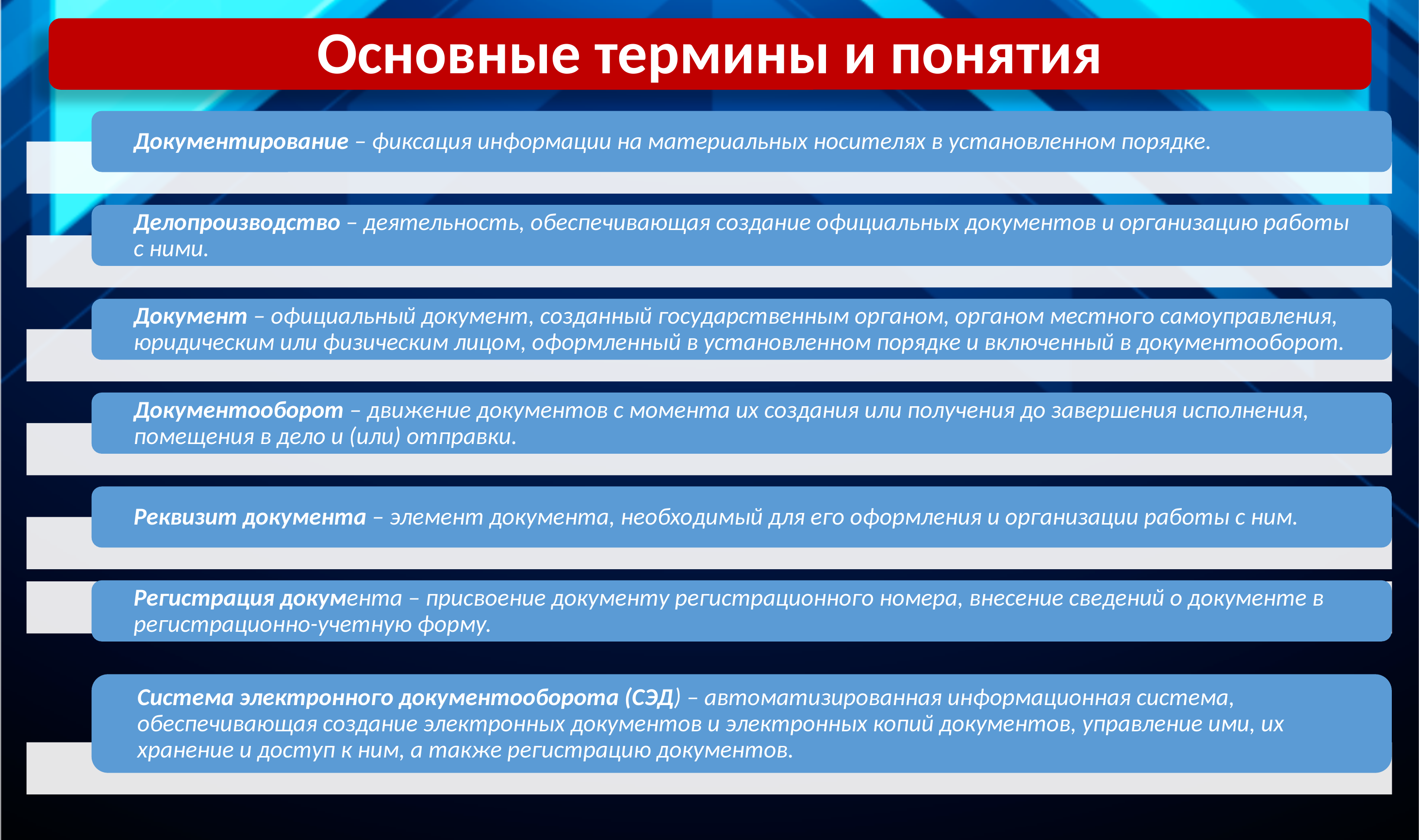

Основные термины и понятия
Документирование – фиксация информации на материальных носителях в установленном порядке.
Делопроизводство – деятельность, обеспечивающая создание официальных документов и организацию работы с ними.
Документ – официальный документ, созданный государственным органом, органом местного самоуправления, юридическим или физическим лицом, оформленный в установленном порядке и включенный в документооборот.
Документооборот – движение документов с момента их создания или получения до завершения исполнения, помещения в дело и (или) отправки.
Реквизит документа – элемент документа, необходимый для его оформления и организации работы с ним.
Регистрация документа – присвоение документу регистрационного номера, внесение сведений о документе в регистрационно-учетную форму.
Система электронного документооборота (СЭД) – автоматизированная информационная система, обеспечивающая создание электронных документов и электронных копий документов, управление ими, их хранение и доступ к ним, а также регистрацию документов.